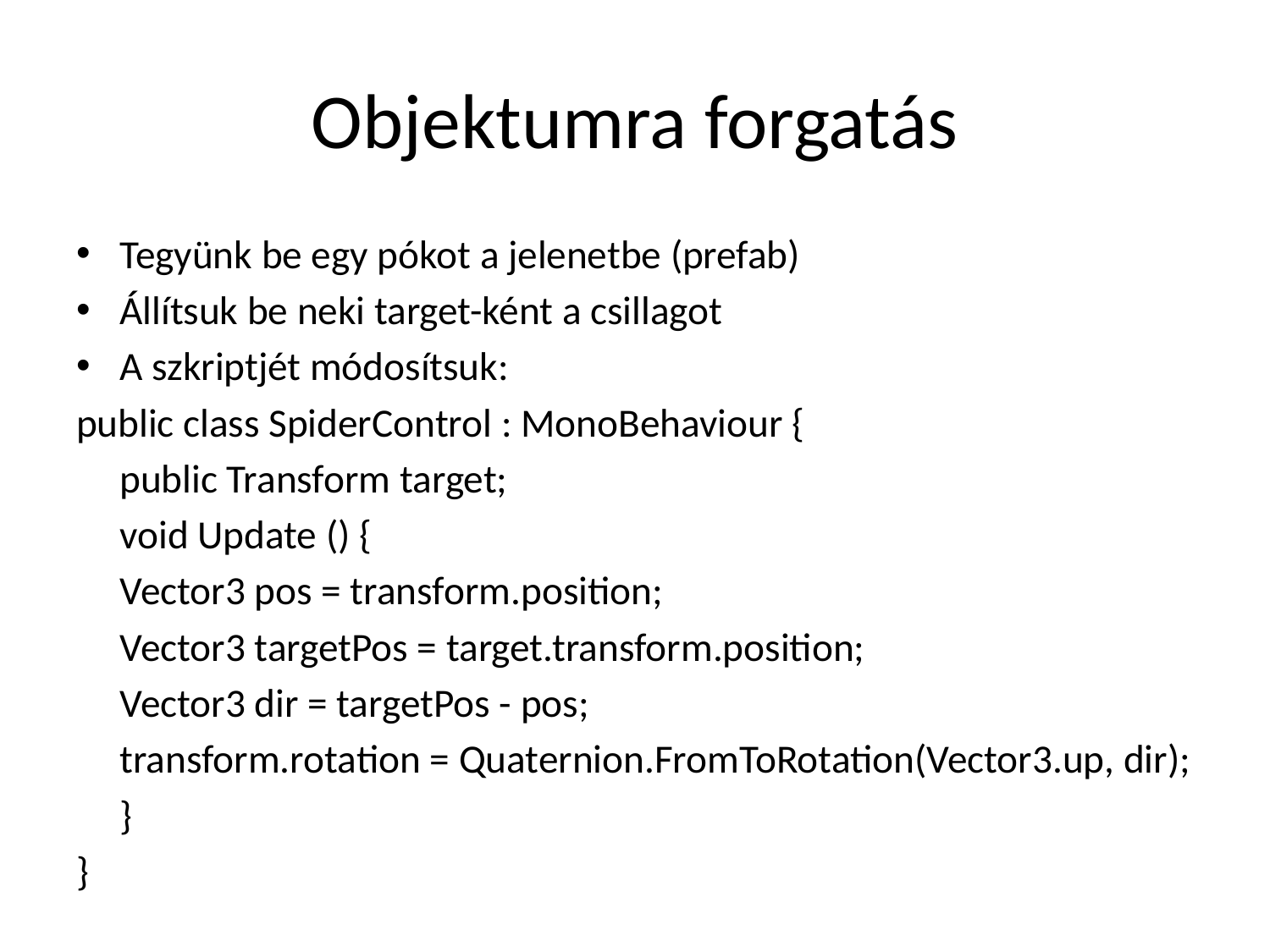

# Objektumra forgatás
Tegyünk be egy pókot a jelenetbe (prefab)
Állítsuk be neki target-ként a csillagot
A szkriptjét módosítsuk:
public class SpiderControl : MonoBehaviour {
	public Transform target;
	void Update () {
		Vector3 pos = transform.position;
		Vector3 targetPos = target.transform.position;
		Vector3 dir = targetPos - pos;
		transform.rotation = Quaternion.FromToRotation(Vector3.up, dir);
	}
}